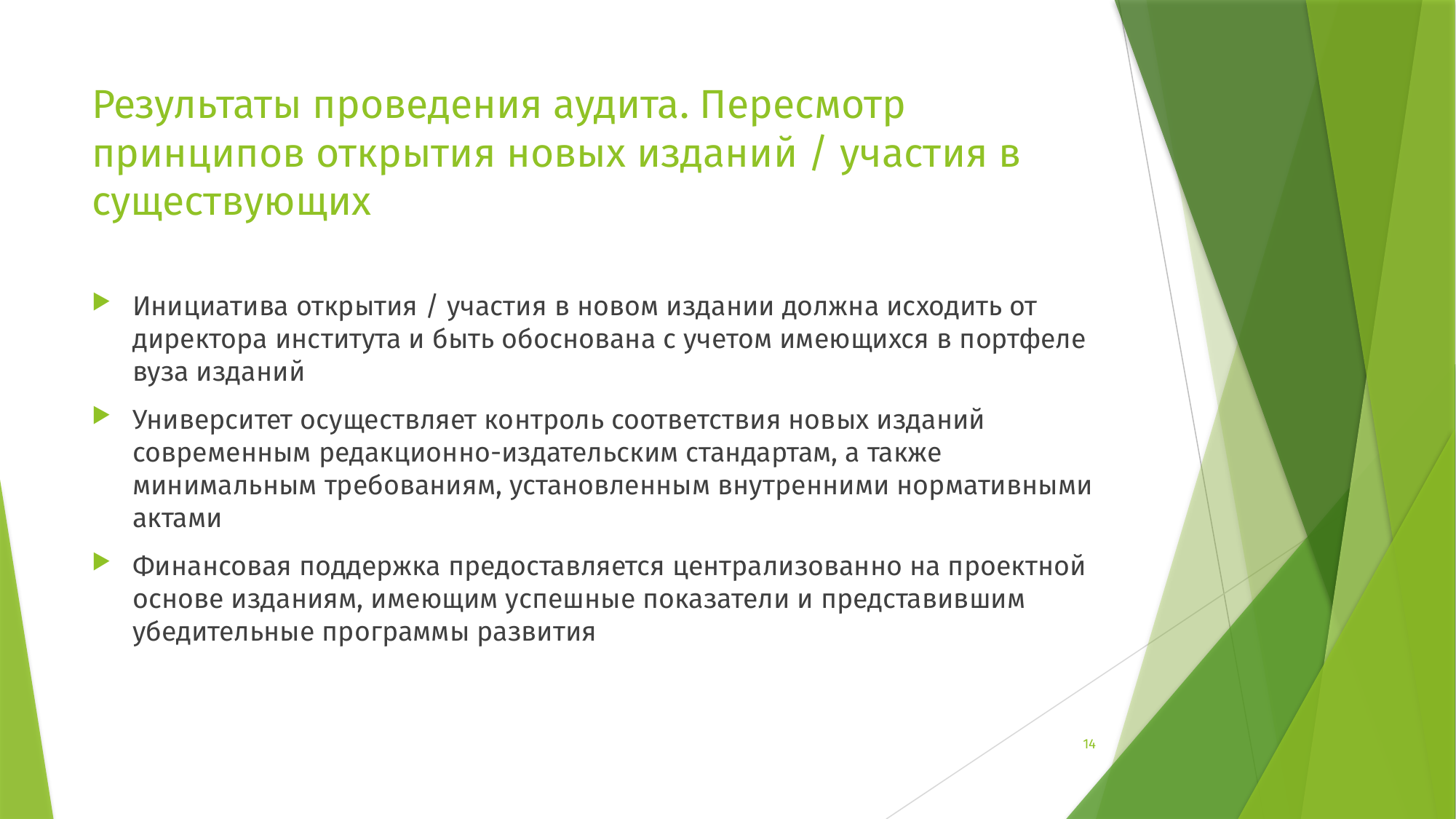

# Результаты проведения аудита. Пересмотр принципов открытия новых изданий / участия в существующих
Инициатива открытия / участия в новом издании должна исходить от директора института и быть обоснована с учетом имеющихся в портфеле вуза изданий
Университет осуществляет контроль соответствия новых изданий современным редакционно-издательским стандартам, а также минимальным требованиям, установленным внутренними нормативными актами
Финансовая поддержка предоставляется централизованно на проектной основе изданиям, имеющим успешные показатели и представившим убедительные программы развития
14